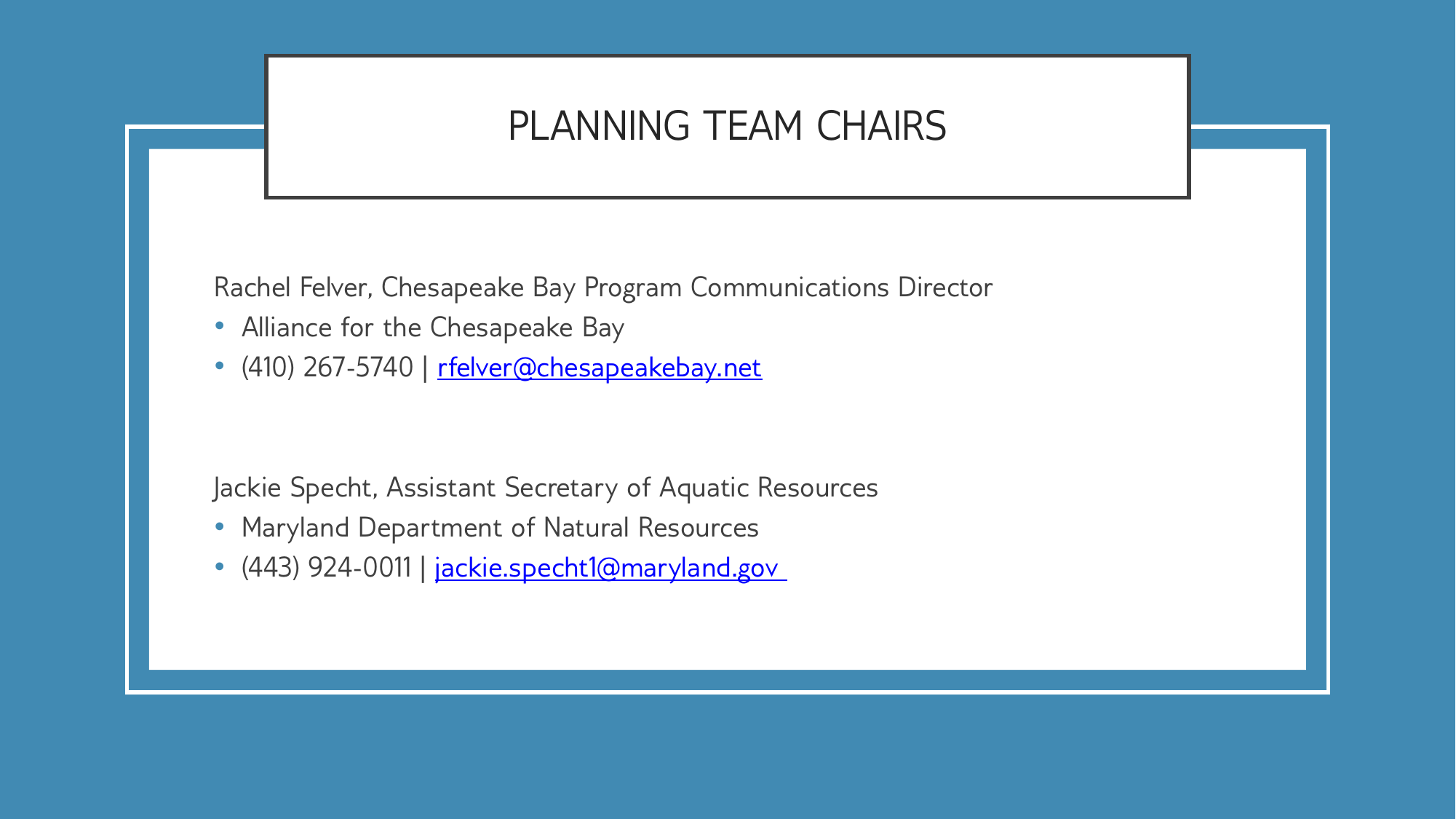

# PLANNING TEAM CHAIRS

Rachel Felver, Chesapeake Bay Program Communications Director
Alliance for the Chesapeake Bay
(410) 267-5740 | rfelver@chesapeakebay.net

Jackie Specht, Assistant Secretary of Aquatic Resources
Maryland Department of Natural Resources
(443) 924-0011 | jackie.specht1@maryland.gov